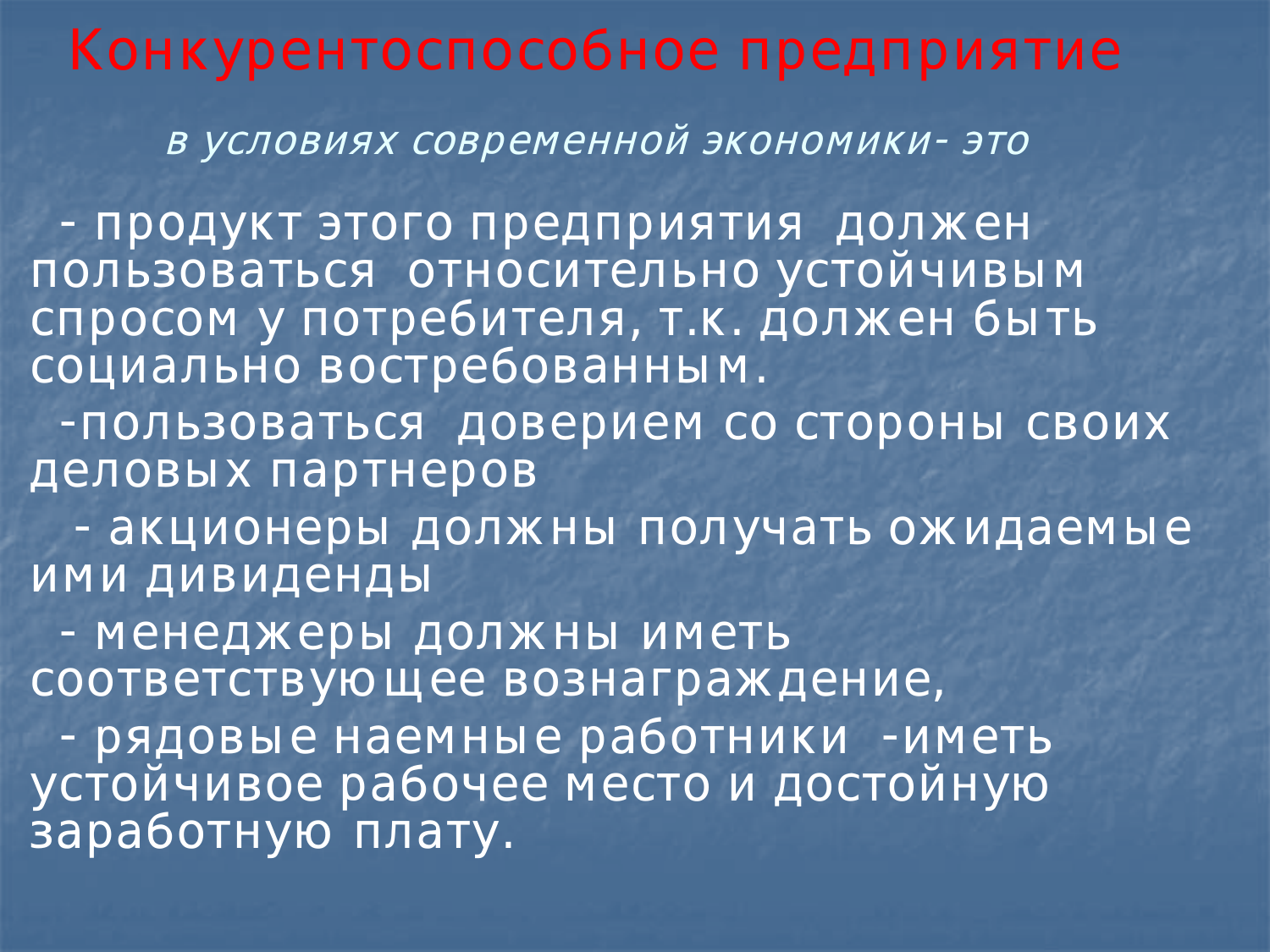

Конкурентоспособное предприятие
 в условиях современной экономики- это
  - продукт этого предприятия  должен пользоваться  относительно устойчивым спросом у потребителя, т.к. должен быть социально востребованным.
  -пользоваться  доверием со стороны своих деловых партнеров
   - акционеры должны получать ожидаемые ими дивиденды
  - менеджеры должны иметь соответствующее вознаграждение,
  - рядовые наемные работники  -иметь устойчивое рабочее место и достойную заработную плату.